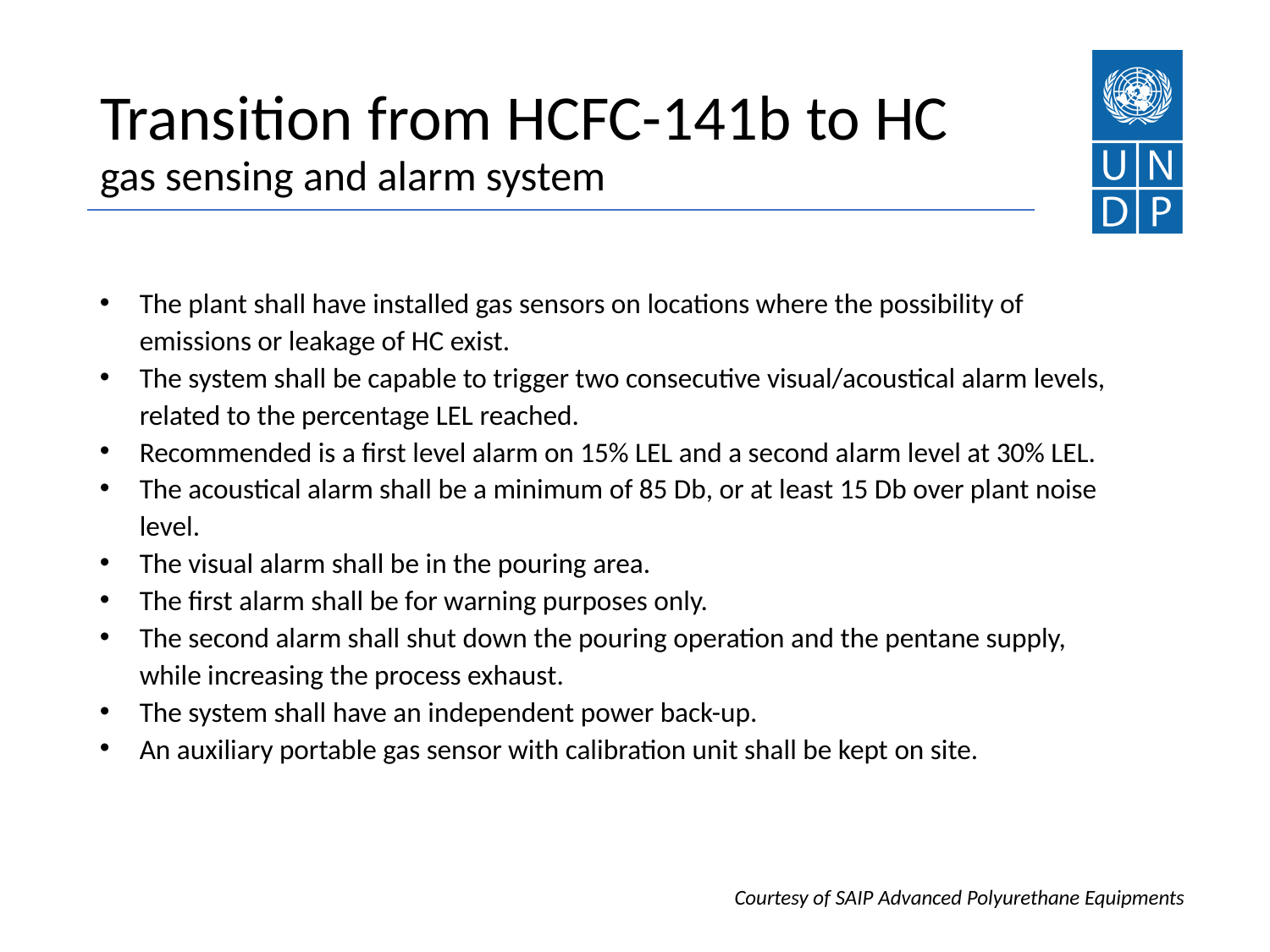

# Transition from HCFC-141b to HC gas sensing and alarm system
The plant shall have installed gas sensors on locations where the possibility of emissions or leakage of HC exist.
The system shall be capable to trigger two consecutive visual/acoustical alarm levels, related to the percentage LEL reached.
Recommended is a first level alarm on 15% LEL and a second alarm level at 30% LEL.
The acoustical alarm shall be a minimum of 85 Db, or at least 15 Db over plant noise level.
The visual alarm shall be in the pouring area.
The first alarm shall be for warning purposes only.
The second alarm shall shut down the pouring operation and the pentane supply, while increasing the process exhaust.
The system shall have an independent power back-up.
An auxiliary portable gas sensor with calibration unit shall be kept on site.
Courtesy of SAIP Advanced Polyurethane Equipments